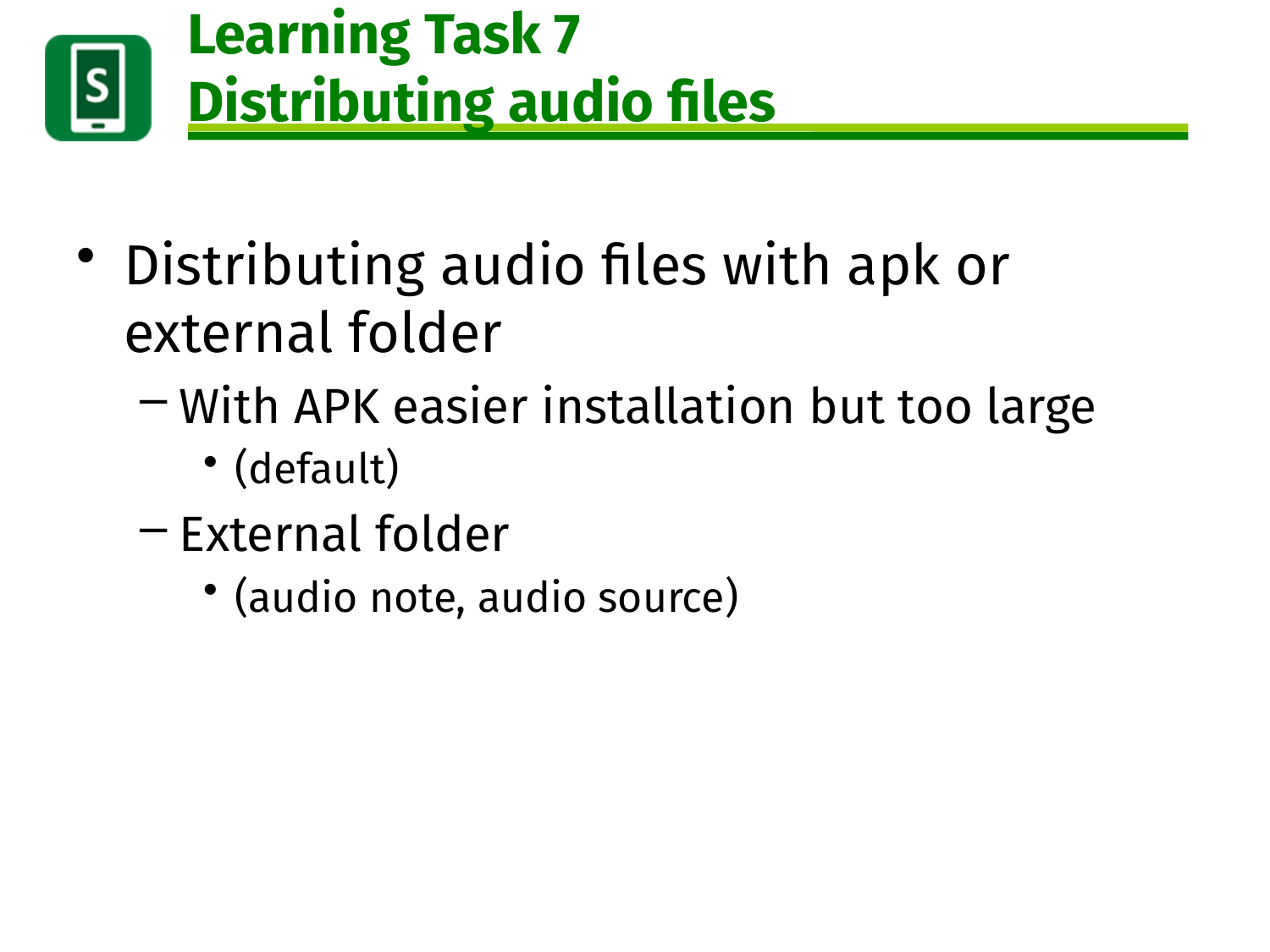

# Learning Task 7 Distributing audio files
Distributing audio files with apk or external folder
With APK easier installation but too large
(default)
External folder
(audio note, audio source)